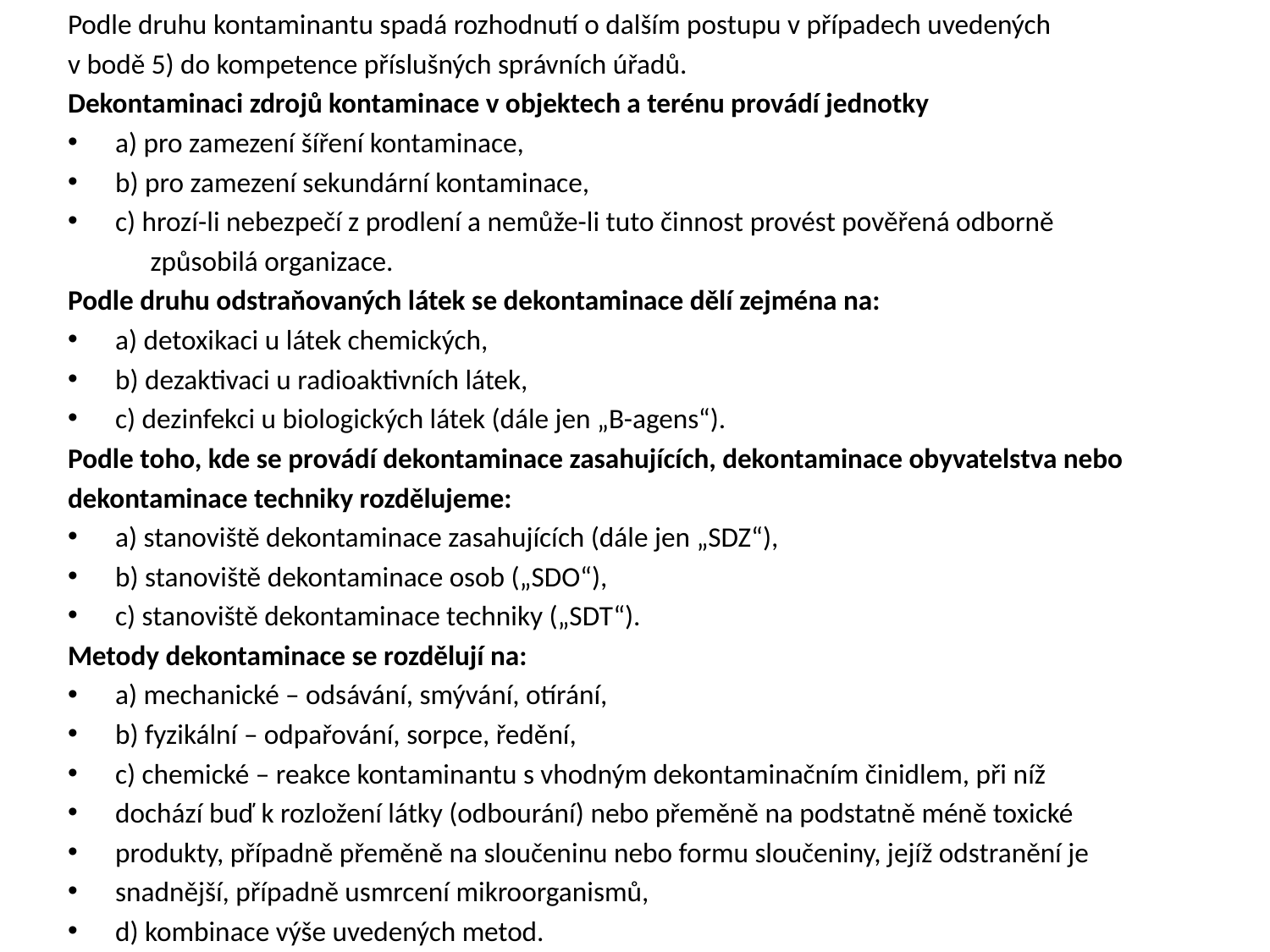

Podle druhu kontaminantu spadá rozhodnutí o dalším postupu v případech uvedených
v bodě 5) do kompetence příslušných správních úřadů.
Dekontaminaci zdrojů kontaminace v objektech a terénu provádí jednotky
a) pro zamezení šíření kontaminace,
b) pro zamezení sekundární kontaminace,
c) hrozí-li nebezpečí z prodlení a nemůže-li tuto činnost provést pověřená odborně
             způsobilá organizace.
Podle druhu odstraňovaných látek se dekontaminace dělí zejména na:
a) detoxikaci u látek chemických,
b) dezaktivaci u radioaktivních látek,
c) dezinfekci u biologických látek (dále jen „B-agens“).
Podle toho, kde se provádí dekontaminace zasahujících, dekontaminace obyvatelstva nebo
dekontaminace techniky rozdělujeme:
a) stanoviště dekontaminace zasahujících (dále jen „SDZ“),
b) stanoviště dekontaminace osob („SDO“),
c) stanoviště dekontaminace techniky („SDT“).
Metody dekontaminace se rozdělují na:
a) mechanické – odsávání, smývání, otírání,
b) fyzikální – odpařování, sorpce, ředění,
c) chemické – reakce kontaminantu s vhodným dekontaminačním činidlem, při níž
dochází buď k rozložení látky (odbourání) nebo přeměně na podstatně méně toxické
produkty, případně přeměně na sloučeninu nebo formu sloučeniny, jejíž odstranění je
snadnější, případně usmrcení mikroorganismů,
d) kombinace výše uvedených metod.
#